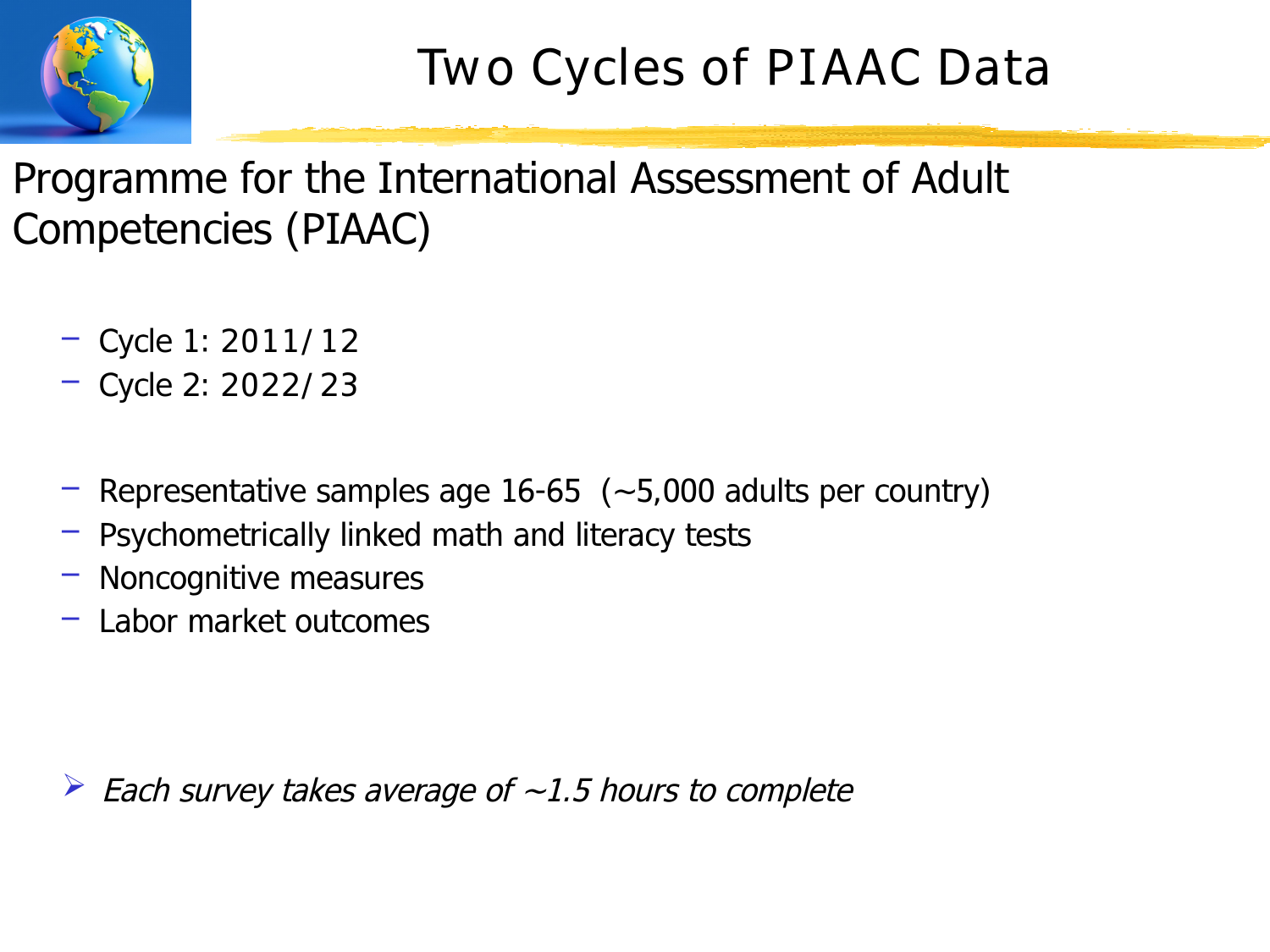

# Two Cycles of PIAAC Data
Programme for the International Assessment of Adult Competencies (PIAAC)

Cycle 1: 2011/12
Cycle 2: 2022/23

Representative samples age 16-65  (~5,000 adults per country)
Psychometrically linked math and literacy tests
Noncognitive measures
Labor market outcomes

Each survey takes average of ~1.5 hours to complete